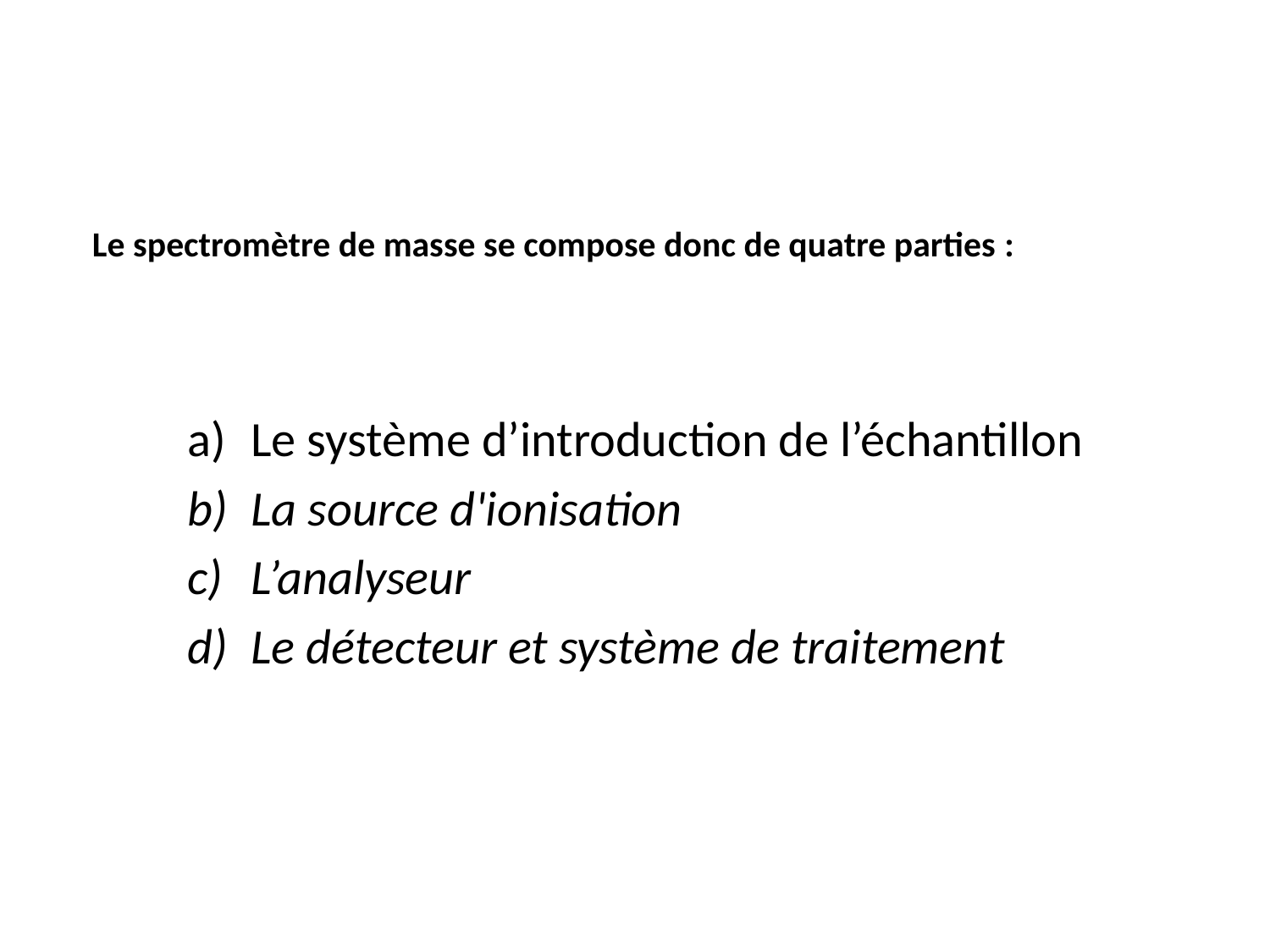

Le spectromètre de masse se compose donc de quatre parties :

Le système d’introduction de l’échantillon
La source d'ionisation
L’analyseur
Le détecteur et système de traitement